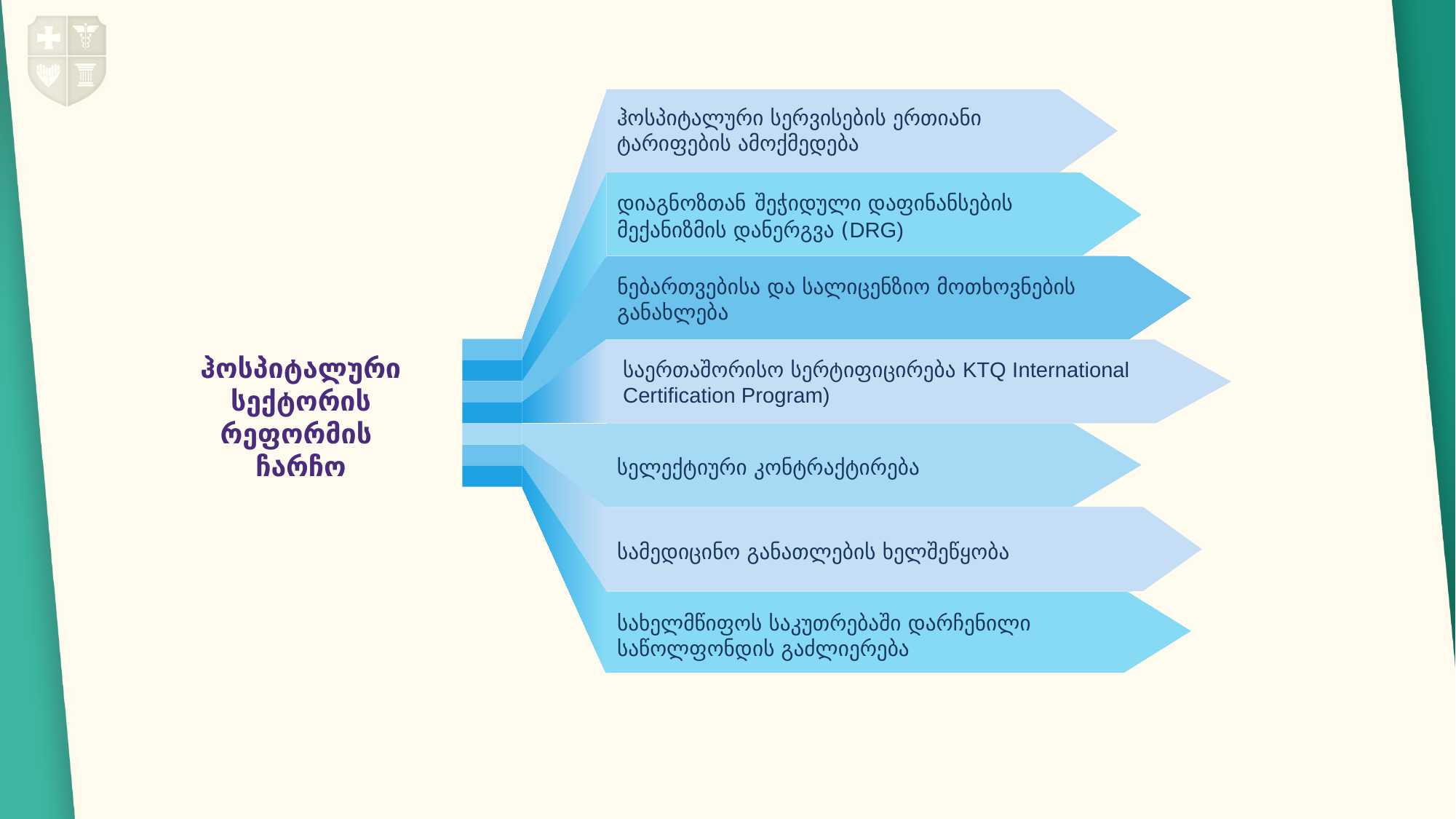

ჰოსპიტალური სერვისების ერთიანი ტარიფების ამოქმედება
დიაგნოზთან შეჭიდული დაფინანსების მექანიზმის დანერგვა (DRG)

ნებართვებისა და სალიცენზიო მოთხოვნების  განახლება

ჰოსპიტალური სექტორის რეფორმის
ჩარჩო
საერთაშორისო სერტიფიცირება KTQ International Certification Program)

სელექტიური კონტრაქტირება

სამედიცინო განათლების ხელშეწყობა

სახელმწიფოს საკუთრებაში დარჩენილი
საწოლფონდის გაძლიერება